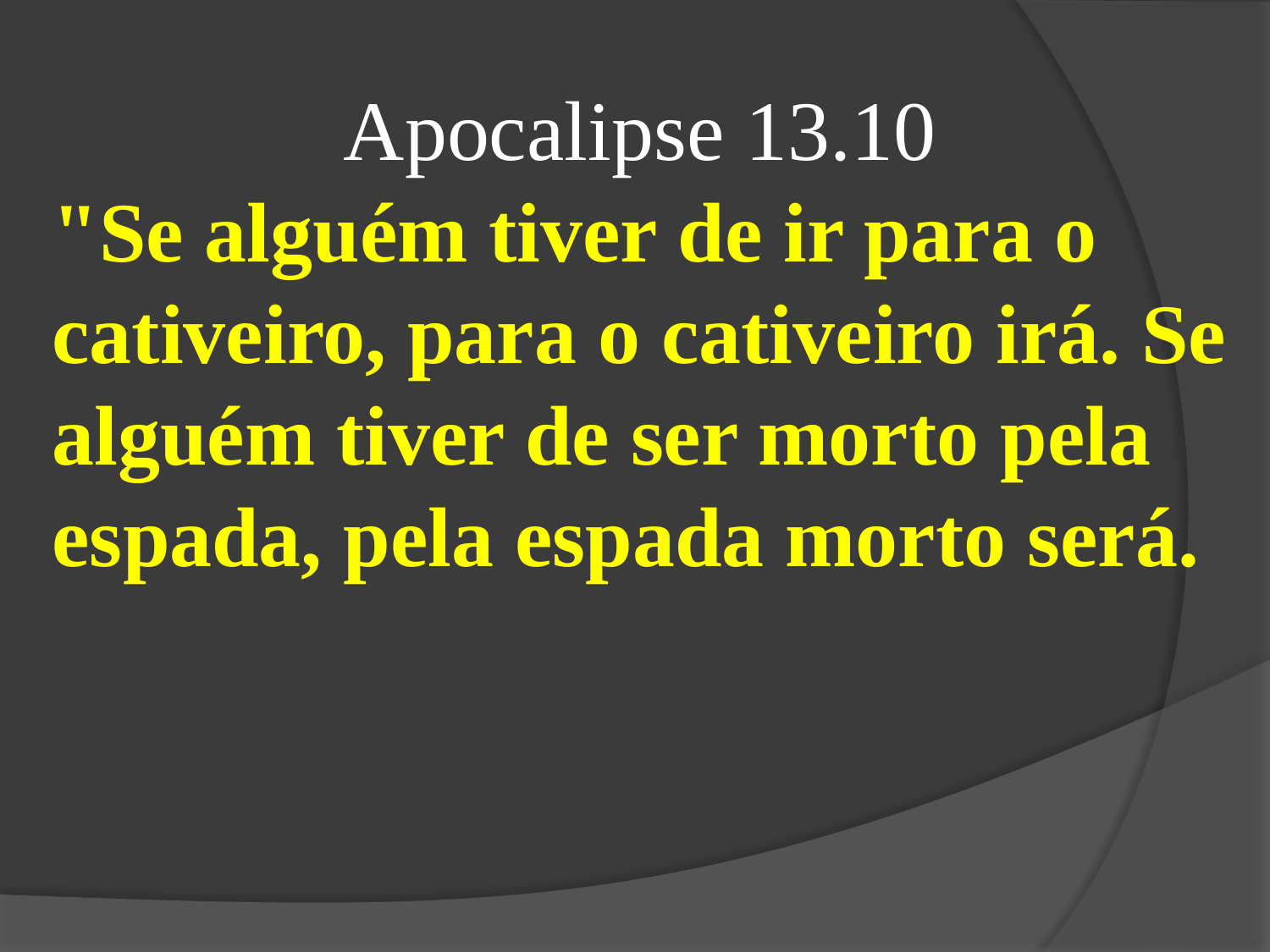

Apocalipse 13.10
"Se alguém tiver de ir para o cativeiro, para o cativeiro irá. Se alguém tiver de ser morto pela espada, pela espada morto será.